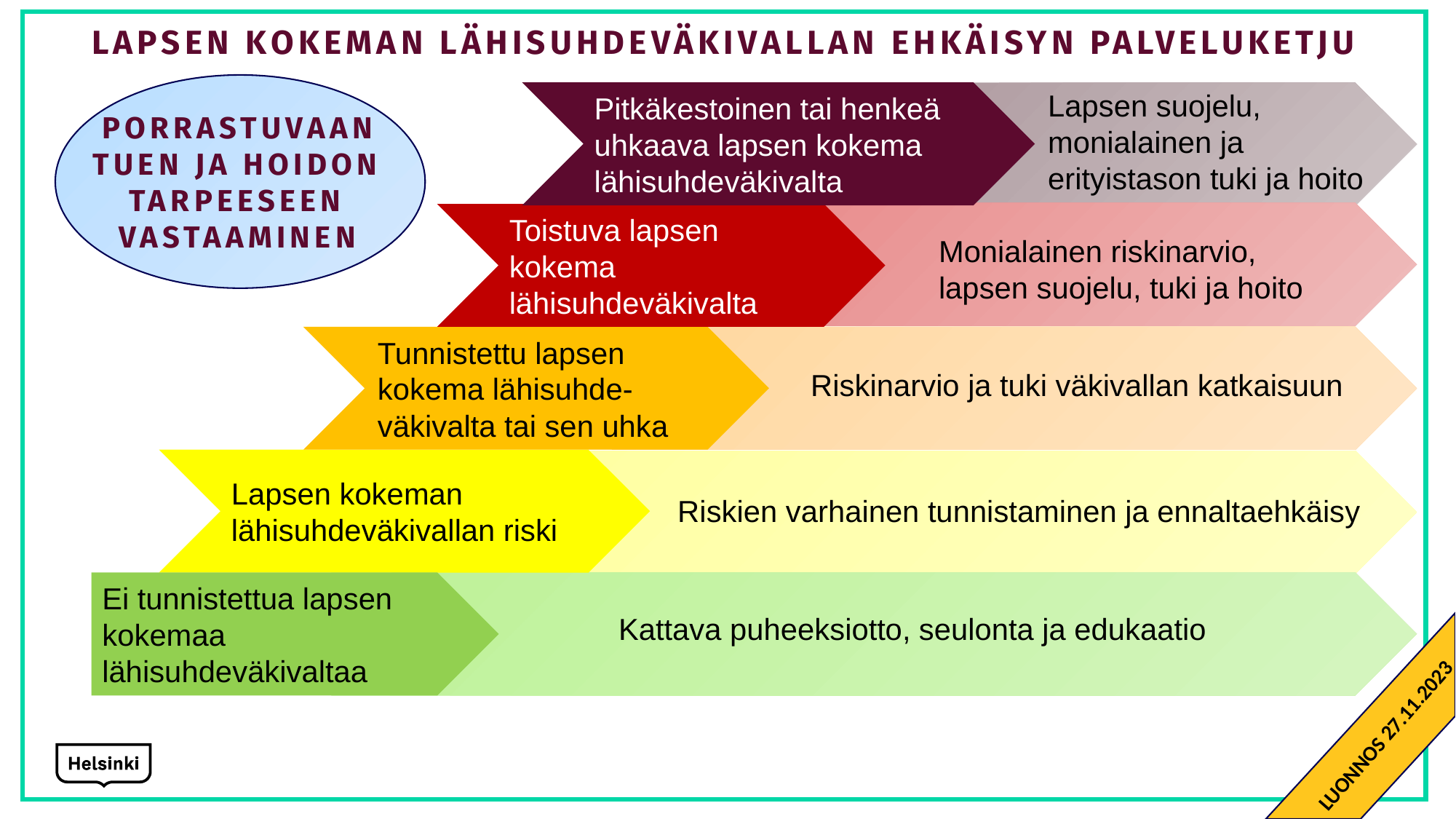

LAPSEN kokeman lähisuhdeväkivallan EHKÄISYN PALVELUKETJU

Lapsen suojelu, monialainen ja erityistason tuki ja hoito
Pitkäkestoinen tai henkeä uhkaava lapsen kokema lähisuhdeväkivalta
Toistuva lapsen kokema lähisuhdeväkivalta
Tunnistettu lapsen kokema lähisuhde-väkivalta tai sen uhka
Lapsen kokeman lähisuhdeväkivallan riski
Ei tunnistettua lapsen kokemaa lähisuhdeväkivaltaa

PorrastuvaAN
Tuen ja hoidon tarpeeseen vastaaminen

Monialainen riskinarvio, lapsen suojelu, tuki ja hoito

Riskinarvio ja tuki väkivallan katkaisuun

Riskien varhainen tunnistaminen ja ennaltaehkäisy

Kattava puheeksiotto, seulonta ja edukaatio

LUONNOS 27.11.2023